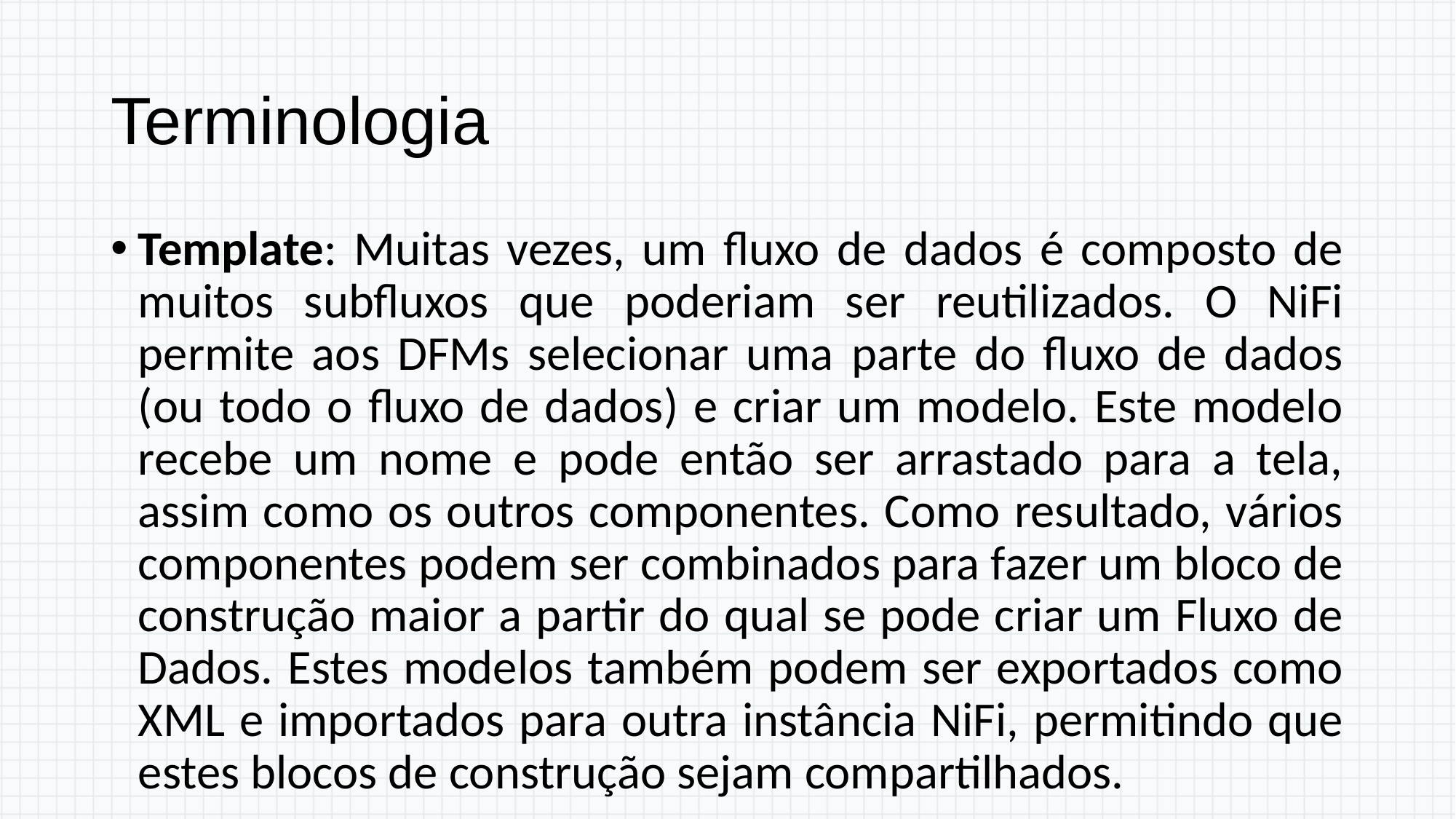

# Terminologia
Template: Muitas vezes, um fluxo de dados é composto de muitos subfluxos que poderiam ser reutilizados. O NiFi permite aos DFMs selecionar uma parte do fluxo de dados (ou todo o fluxo de dados) e criar um modelo. Este modelo recebe um nome e pode então ser arrastado para a tela, assim como os outros componentes. Como resultado, vários componentes podem ser combinados para fazer um bloco de construção maior a partir do qual se pode criar um Fluxo de Dados. Estes modelos também podem ser exportados como XML e importados para outra instância NiFi, permitindo que estes blocos de construção sejam compartilhados.